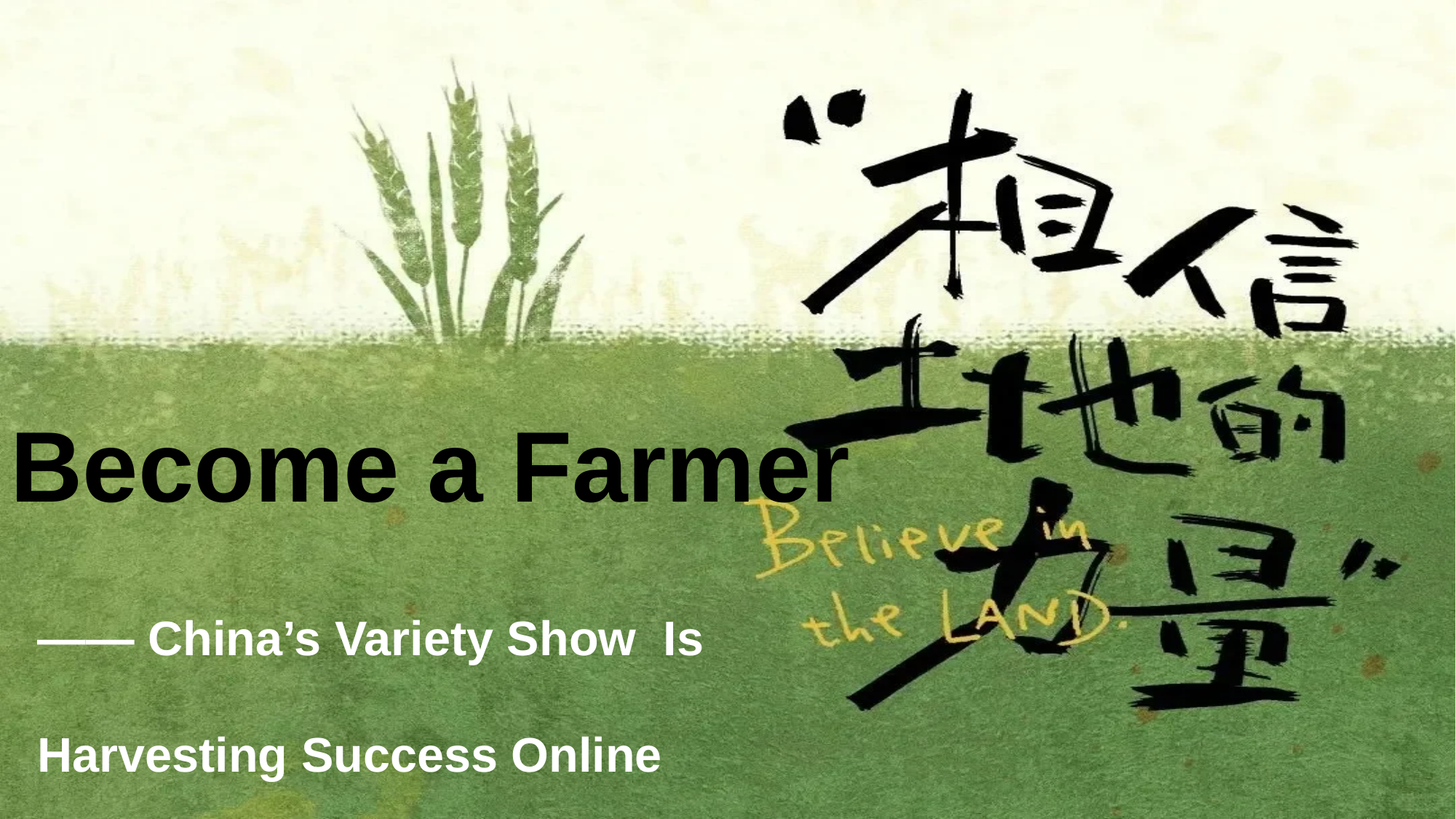

Become a Farmer

—— China’s Variety Show  Is Harvesting Success Online